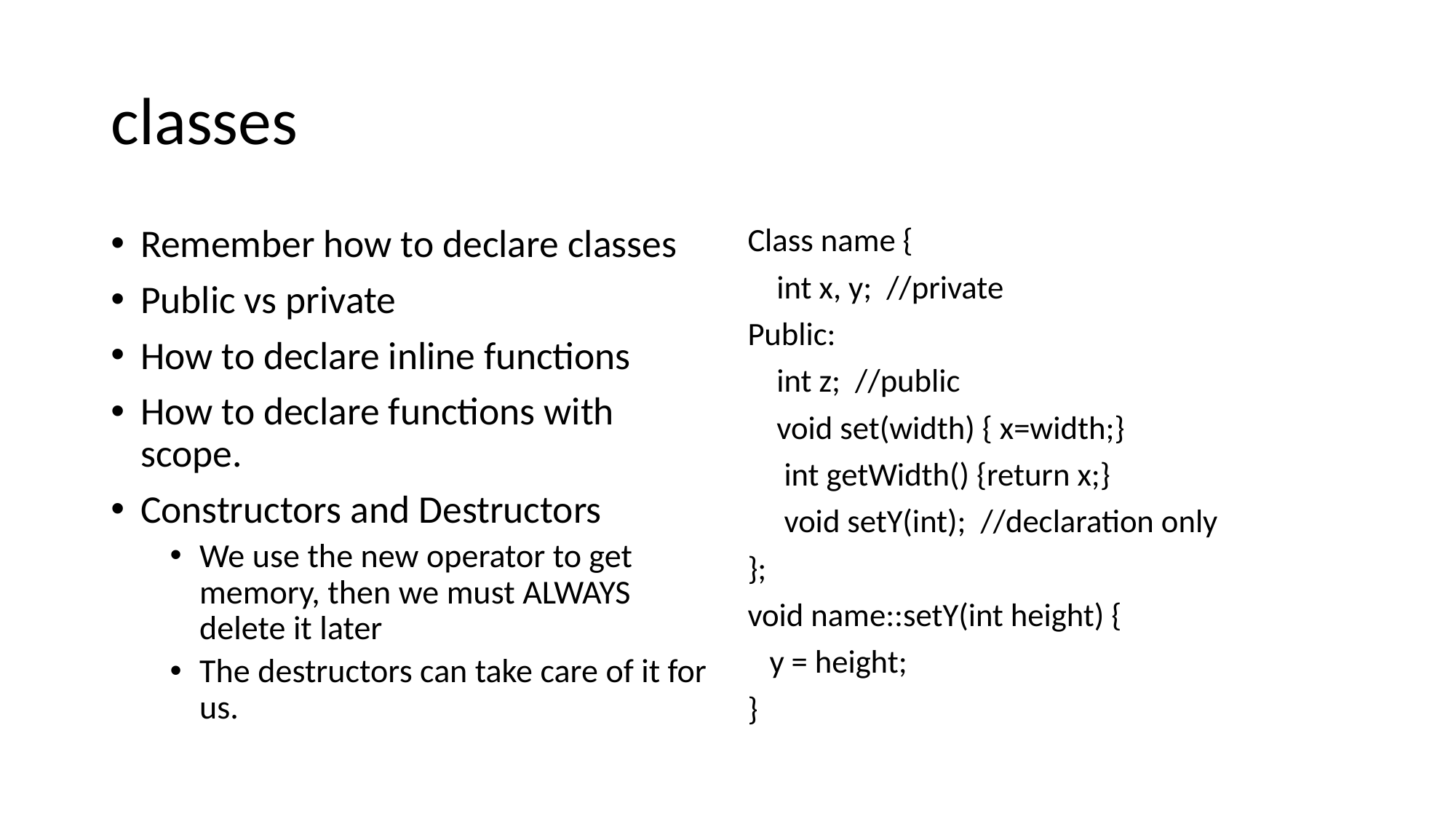

# classes
Remember how to declare classes
Public vs private
How to declare inline functions
How to declare functions with scope.
Constructors and Destructors
We use the new operator to get memory, then we must ALWAYS delete it later
The destructors can take care of it for us.

Class name {
    int x, y;  //private
Public:
    int z;  //public
    void set(width) { x=width;}
     int getWidth() {return x;}
     void setY(int);  //declaration only
};
void name::setY(int height) {
   y = height;
}